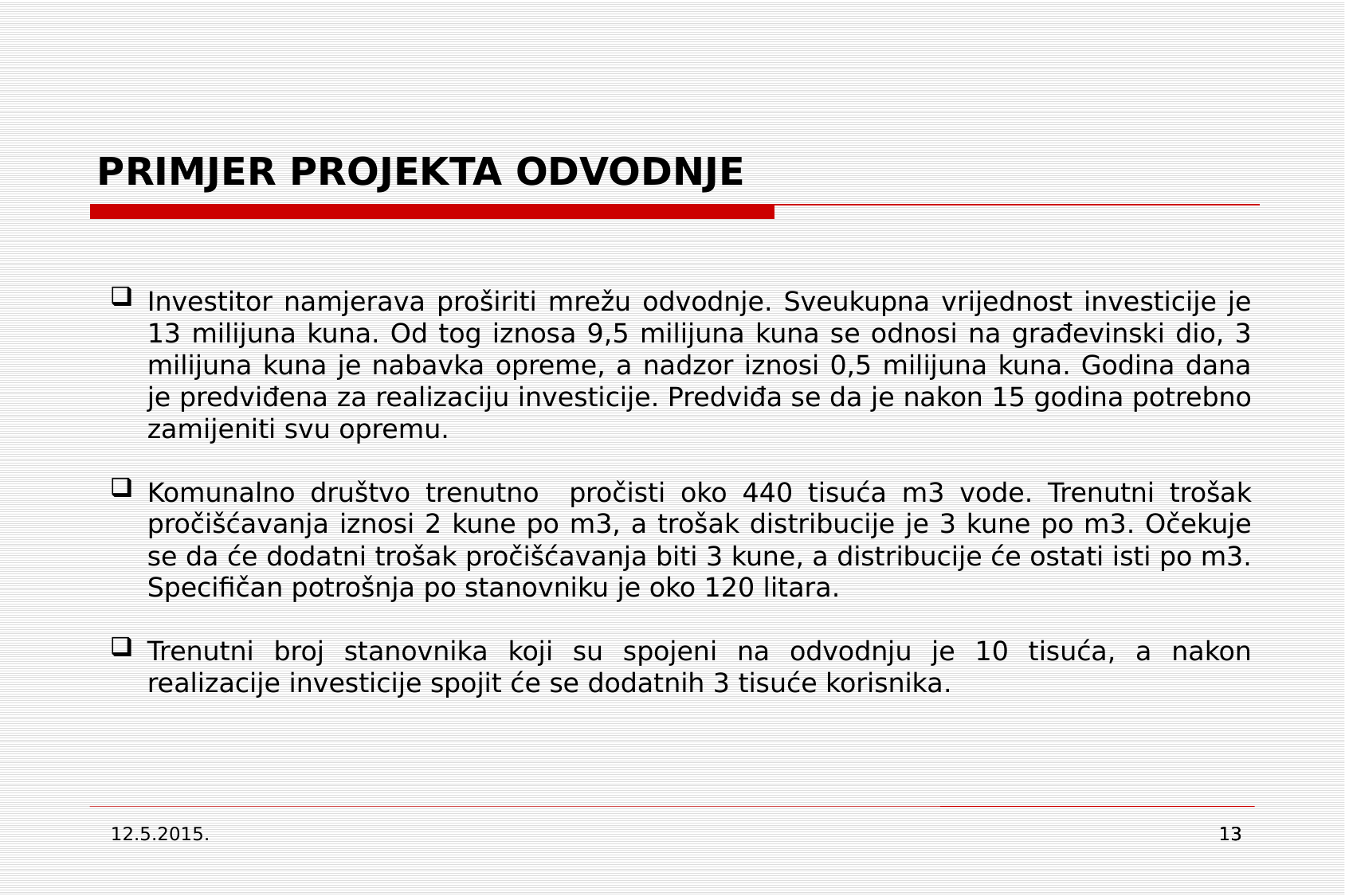

# PRIMJER PROJEKTA ODVODNJE

Investitor namjerava proširiti mrežu odvodnje. Sveukupna vrijednost investicije je 13 milijuna kuna. Od tog iznosa 9,5 milijuna kuna se odnosi na građevinski dio, 3 milijuna kuna je nabavka opreme, a nadzor iznosi 0,5 milijuna kuna. Godina dana je predviđena za realizaciju investicije. Predviđa se da je nakon 15 godina potrebno zamijeniti svu opremu.

Komunalno društvo trenutno  pročisti oko 440 tisuća m3 vode. Trenutni trošak pročišćavanja iznosi 2 kune po m3, a trošak distribucije je 3 kune po m3. Očekuje se da će dodatni trošak pročišćavanja biti 3 kune, a distribucije će ostati isti po m3. Specifičan potrošnja po stanovniku je oko 120 litara.

Trenutni broj stanovnika koji su spojeni na odvodnju je 10 tisuća, a nakon realizacije investicije spojit će se dodatnih 3 tisuće korisnika.

12.5.2015.
13
13